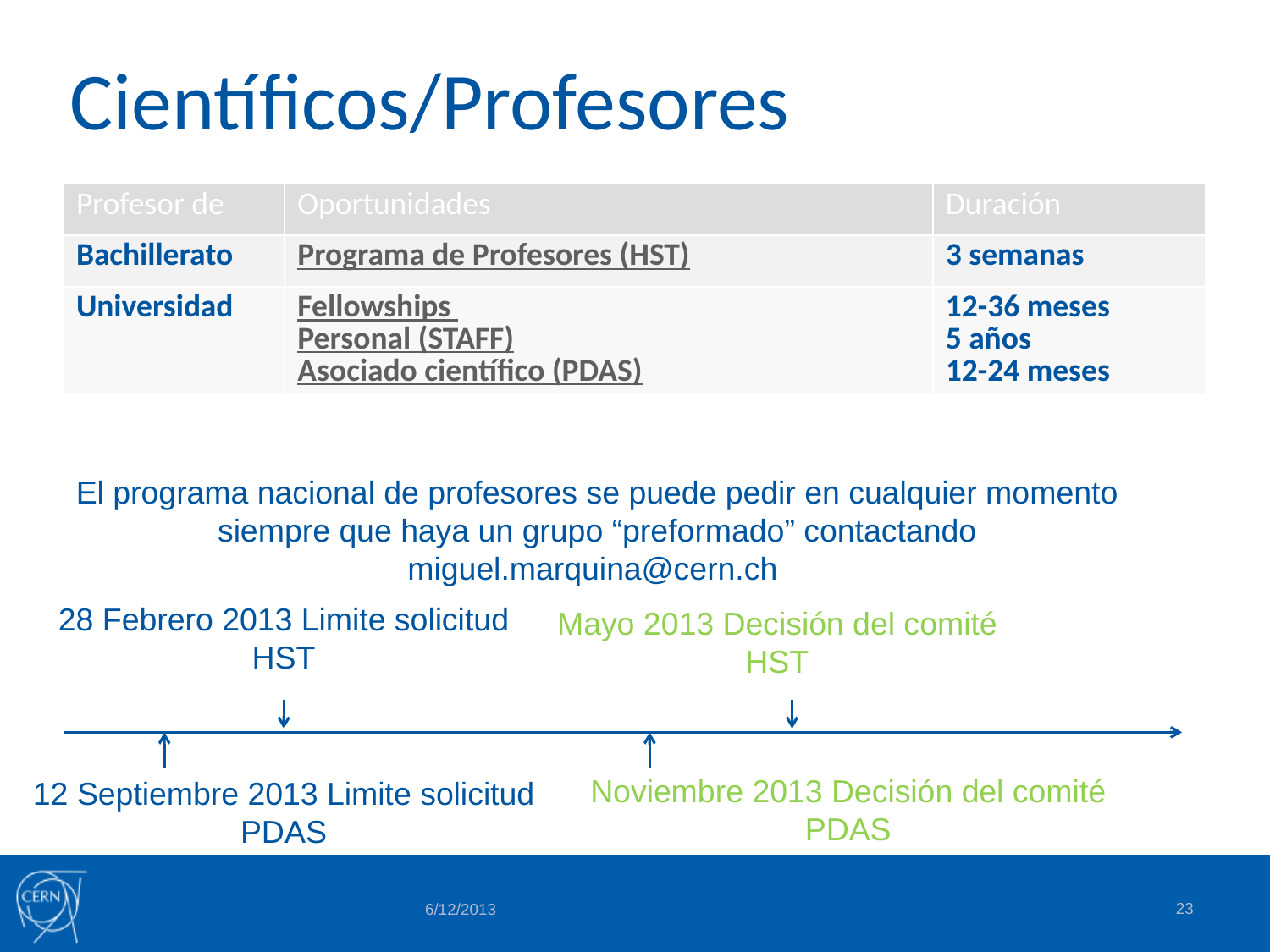

# Científicos/Profesores
| Profesor de | Oportunidades | Duración |
| --- | --- | --- |
| Bachillerato | Programa de Profesores (HST) | 3 semanas |
| Universidad | Fellowships Personal (STAFF) Asociado científico (PDAS) | 12-36 meses 5 años 12-24 meses |
El programa nacional de profesores se puede pedir en cualquier momento siempre que haya un grupo “preformado” contactando miguel.marquina@cern.ch
28 Febrero 2013 Limite solicitud
HST
Mayo 2013 Decisión del comité
HST
Noviembre 2013 Decisión del comité
PDAS
12 Septiembre 2013 Limite solicitud
PDAS
23
6/12/2013